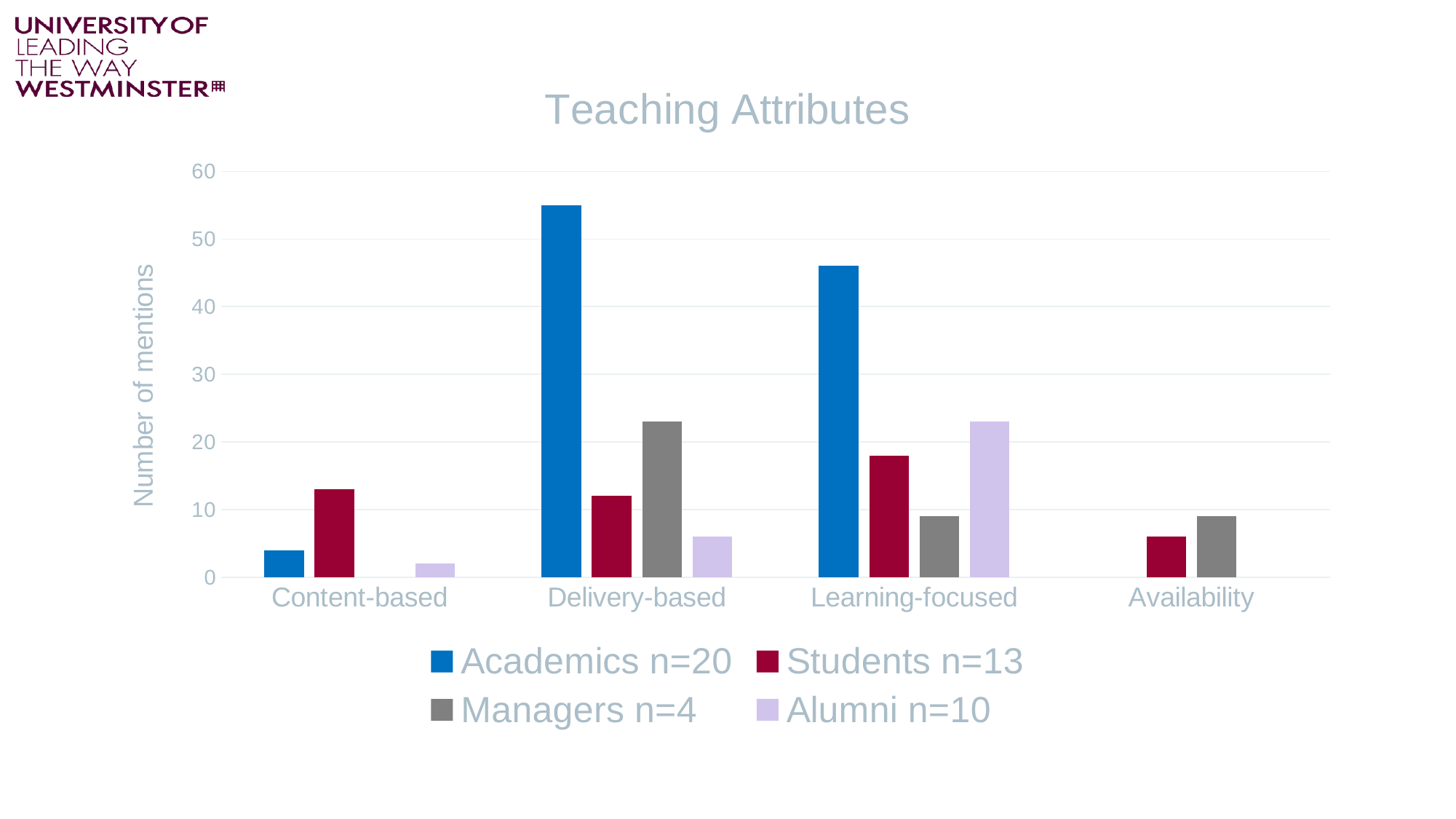

### Chart: Teaching Attributes

| Category | Academics n=20 | Students n=13 | Managers n=4 | Alumni n=10 |
|---|---|---|---|---|
| Content-based | 4.0 | 13.0 | None | 2.0 |
| Delivery-based | 55.0 | 12.0 | 23.0 | 6.0 |
| Learning-focused | 46.0 | 18.0 | 9.0 | 23.0 |
| Availability | None | 6.0 | 9.0 | None |